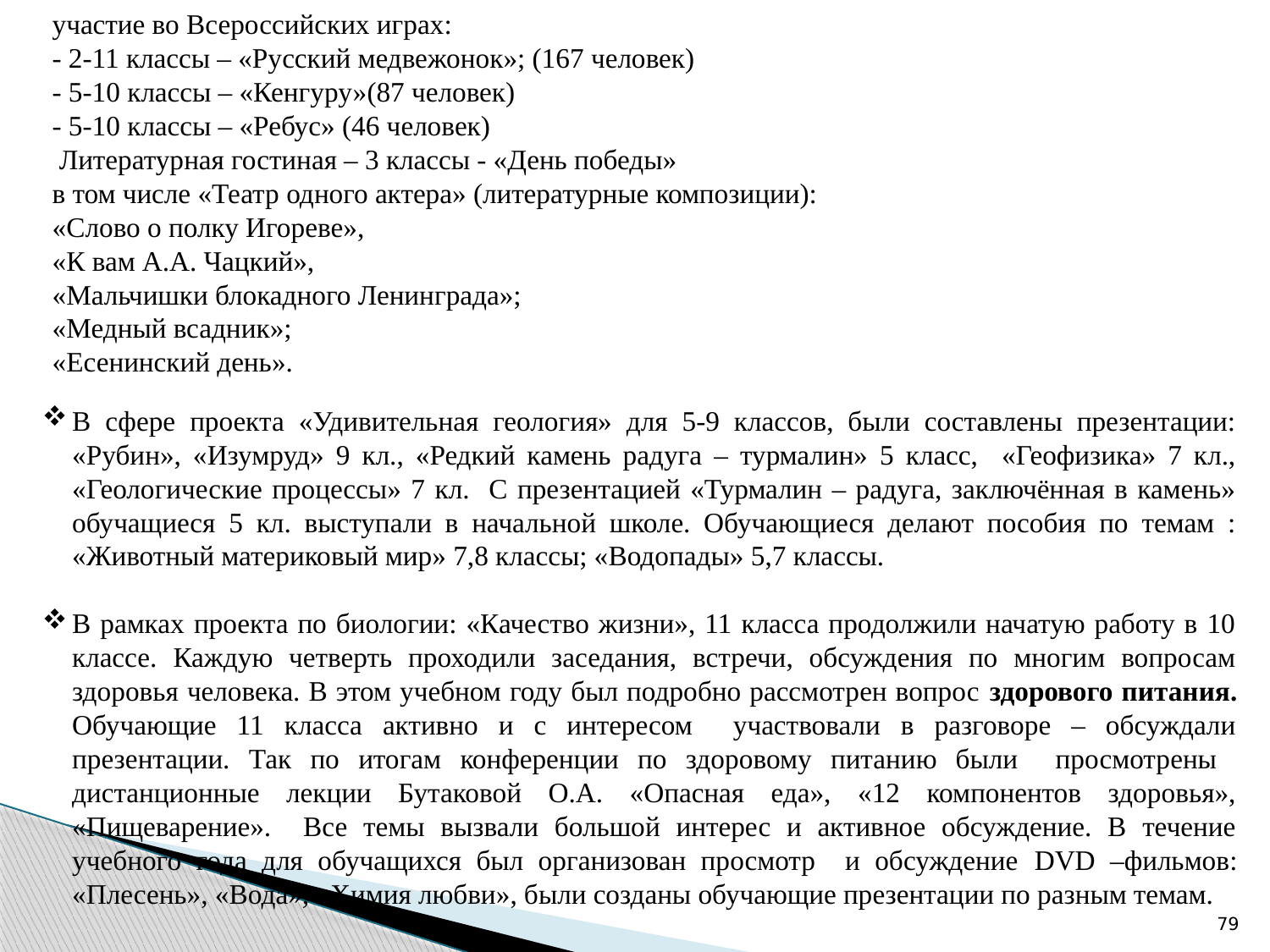

участие во Всероссийских играх:
- 2-11 классы – «Русский медвежонок»; (167 человек)
- 5-10 классы – «Кенгуру»(87 человек)
- 5-10 классы – «Ребус» (46 человек)
 Литературная гостиная – 3 классы - «День победы»
в том числе «Театр одного актера» (литературные композиции):
«Слово о полку Игореве»,
«К вам А.А. Чацкий»,
«Мальчишки блокадного Ленинграда»;
«Медный всадник»;
«Есенинский день».
В сфере проекта «Удивительная геология» для 5-9 классов, были составлены презентации: «Рубин», «Изумруд» 9 кл., «Редкий камень радуга – турмалин» 5 класс,  «Геофизика» 7 кл., «Геологические процессы» 7 кл.  С презентацией «Турмалин – радуга, заключённая в камень» обучащиеся 5 кл. выступали в начальной школе. Обучающиеся делают пособия по темам : «Животный материковый мир» 7,8 классы; «Водопады» 5,7 классы.

В рамках проекта по биологии: «Качество жизни», 11 класса продолжили начатую работу в 10 классе. Каждую четверть проходили заседания, встречи, обсуждения по многим вопросам здоровья человека. В этом учебном году был подробно рассмотрен вопрос здорового питания. Обучающие 11 класса активно и с интересом  участвовали в разговоре – обсуждали презентации. Так по итогам конференции по здоровому питанию были  просмотрены  дистанционные лекции Бутаковой О.А. «Опасная еда», «12 компонентов здоровья», «Пищеварение».  Все темы вызвали большой интерес и активное обсуждение. В течение учебного года для обучащихся был организован просмотр  и обсуждение DVD –фильмов: «Плесень», «Вода», «Химия любви», были созданы обучающие презентации по разным темам.
79